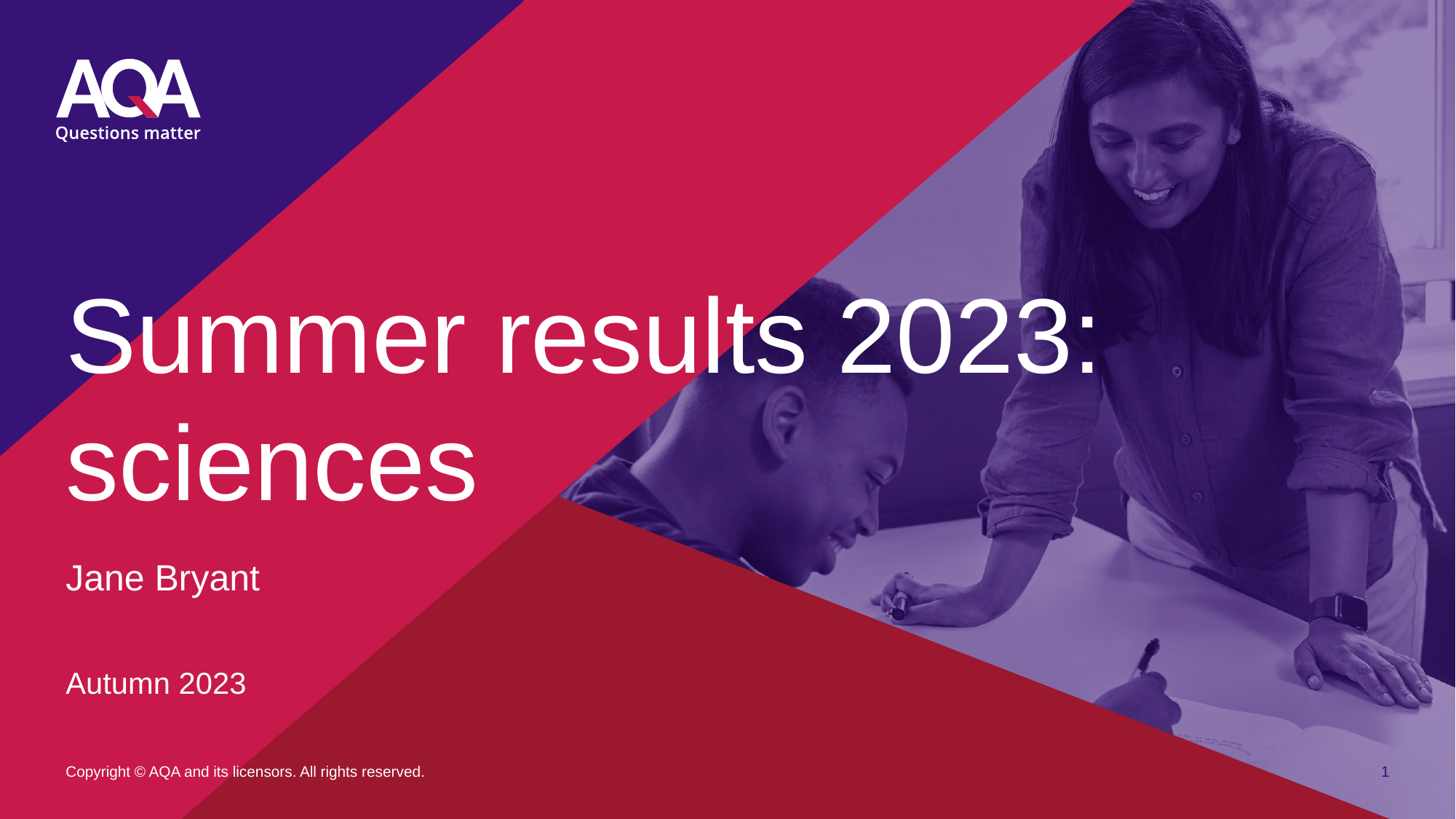

# Summer results 2023: sciences
Jane Bryant
Autumn 2023
Copyright © AQA and its licensors. All rights reserved.
1